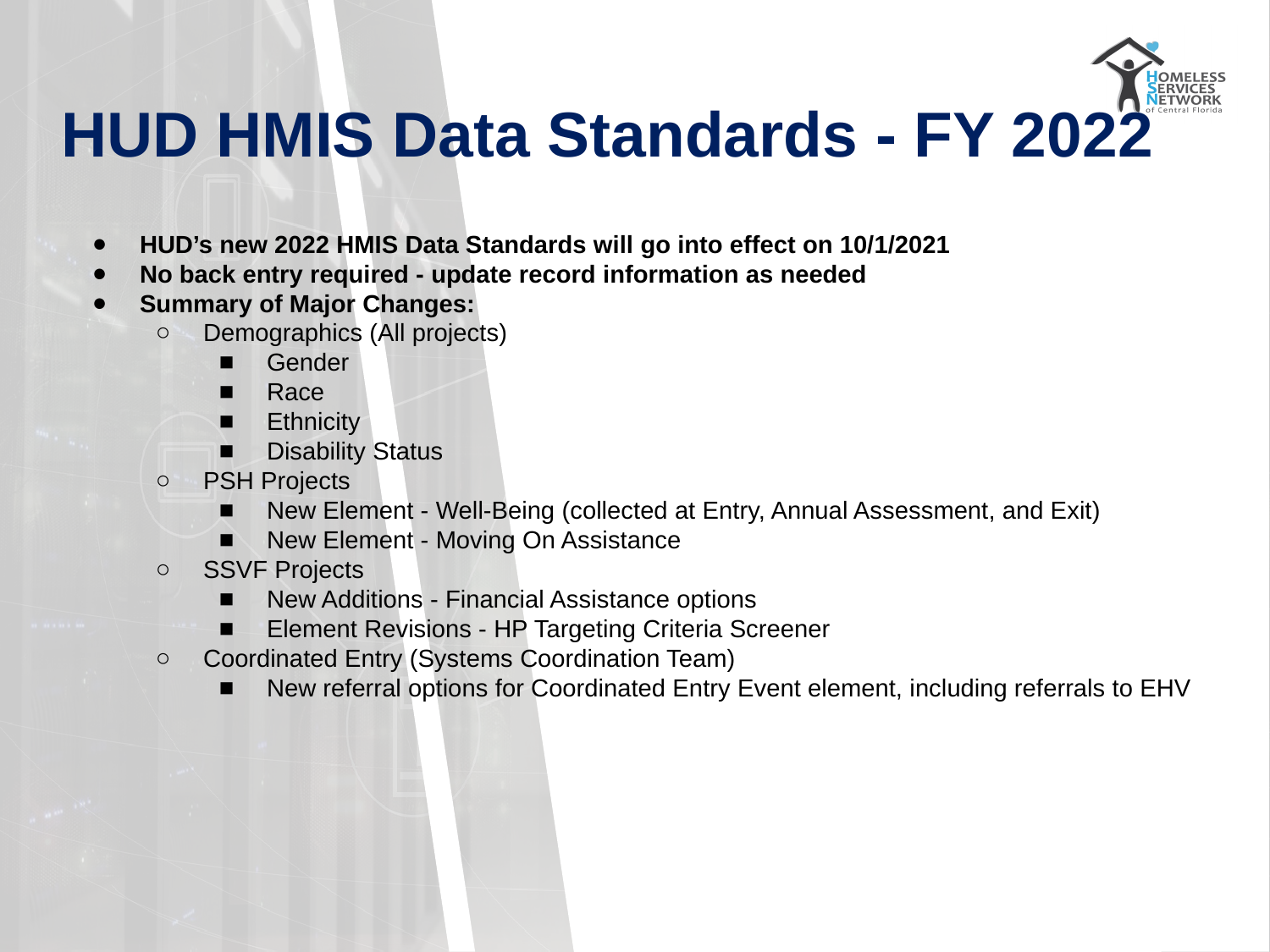

# HUD HMIS Data Standards - FY 2022
HUD’s new 2022 HMIS Data Standards will go into effect on 10/1/2021
No back entry required - update record information as needed
Summary of Major Changes:
Demographics (All projects)
Gender
Race
Ethnicity
Disability Status
PSH Projects
New Element - Well-Being (collected at Entry, Annual Assessment, and Exit)
New Element - Moving On Assistance
SSVF Projects
New Additions - Financial Assistance options
Element Revisions - HP Targeting Criteria Screener
Coordinated Entry (Systems Coordination Team)
New referral options for Coordinated Entry Event element, including referrals to EHV